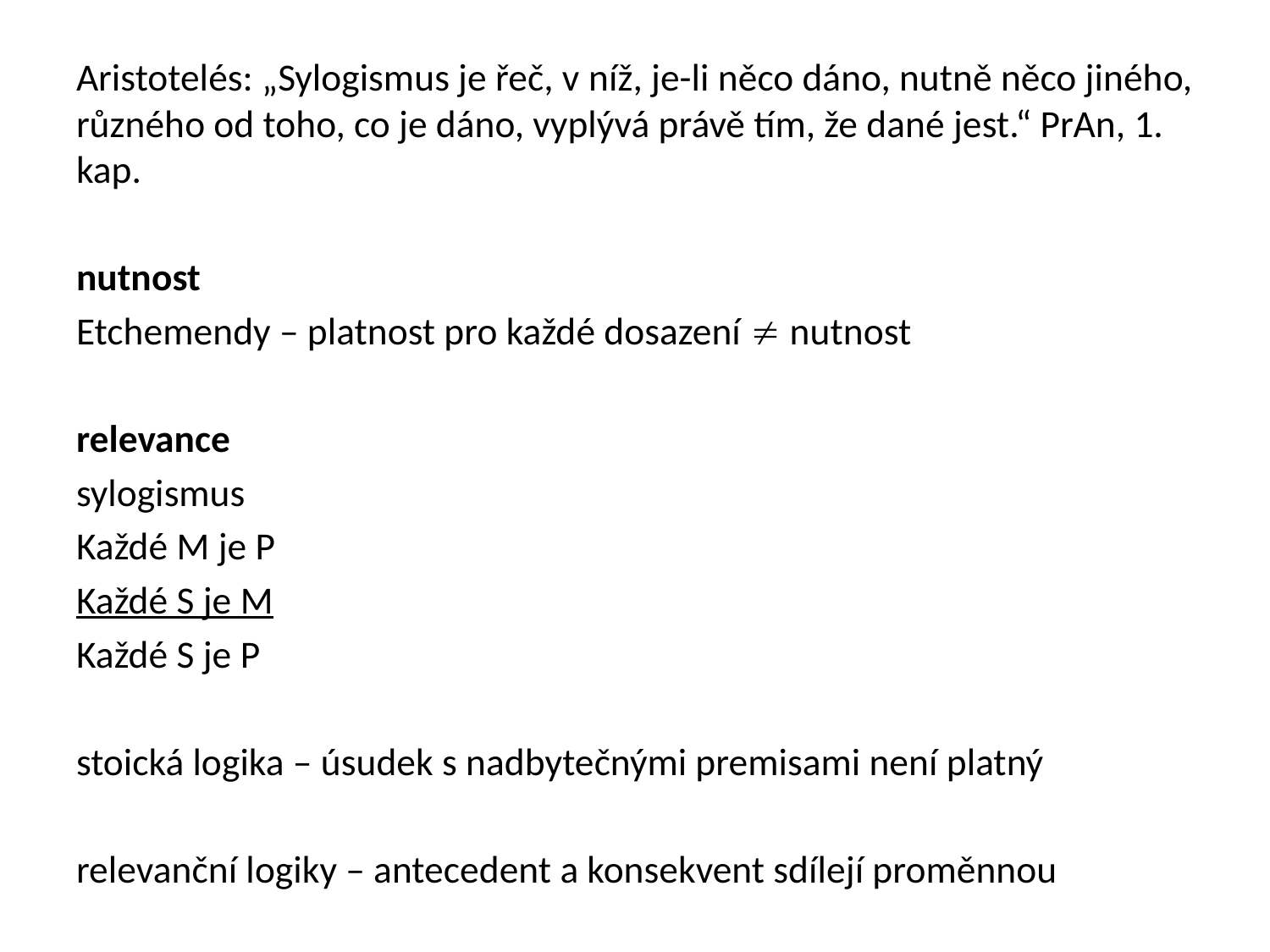

Aristotelés: „Sylogismus je řeč, v níž, je-li něco dáno, nutně něco jiného, různého od toho, co je dáno, vyplývá právě tím, že dané jest.“ PrAn, 1. kap.

nutnost
Etchemendy – platnost pro každé dosazení ≠ nutnost

relevance
sylogismus
Každé M je P
Každé S je M
Každé S je P

stoická logika – úsudek s nadbytečnými premisami není platný

relevanční logiky – antecedent a konsekvent sdílejí proměnnou
#